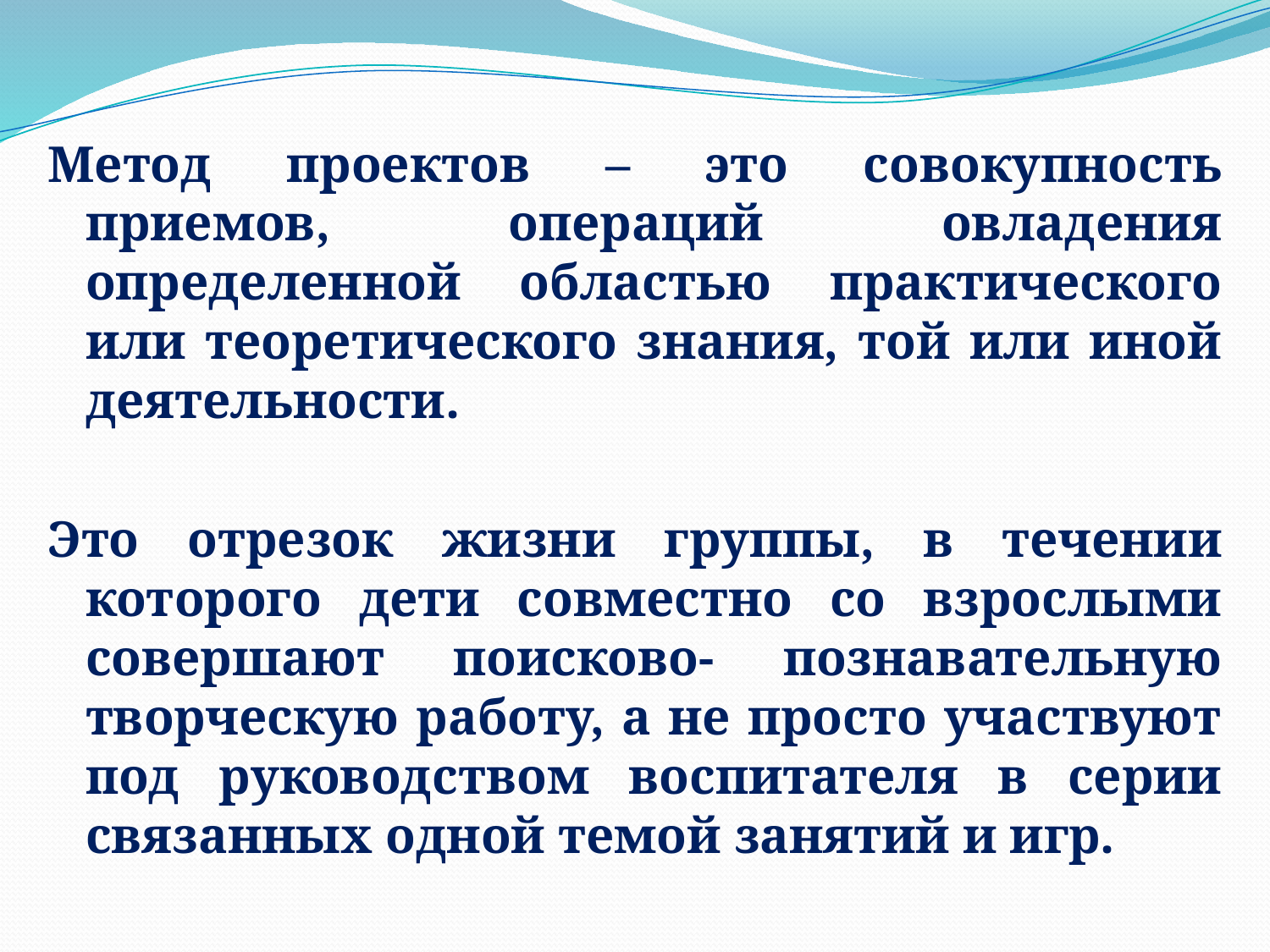

#
Метод проектов – это совокупность приемов, операций овладения определенной областью практического или теоретического знания, той или иной деятельности.

Это отрезок жизни группы, в течении которого дети совместно со взрослыми совершают поисково- познавательную творческую работу, а не просто участвуют под руководством воспитателя в серии связанных одной темой занятий и игр.